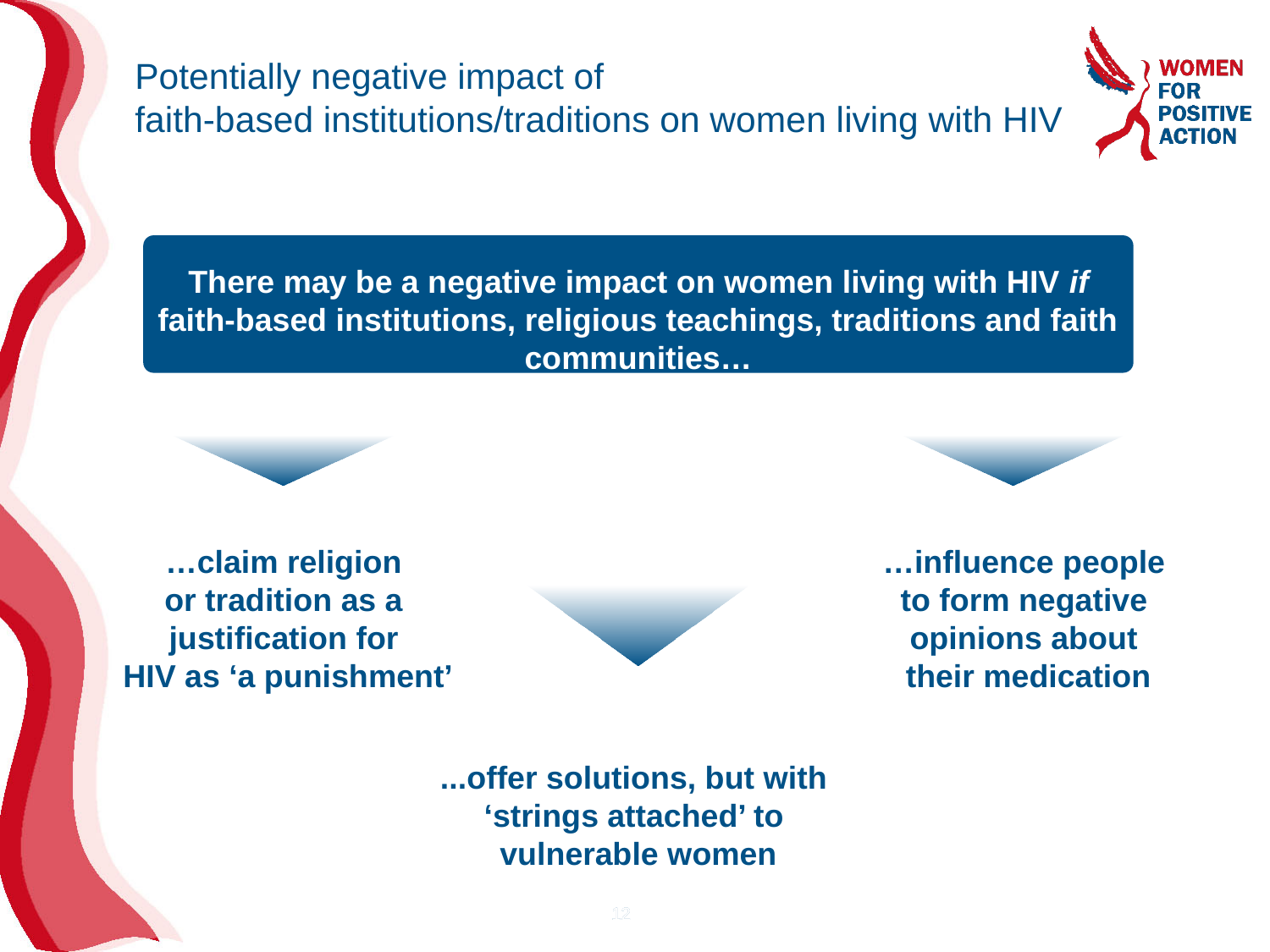

# Potentially negative impact of faith-based institutions/traditions on women living with HIV

There may be a negative impact on women living with HIV if faith-based institutions, religious teachings, traditions and faith communities…

…claim religion
or tradition as a
justification for
HIV as ‘a punishment’
…influence people
to form negative
opinions about
their medication

...offer solutions, but with
‘strings attached’ to
vulnerable women
Maman et al. 2009.
12
12
12